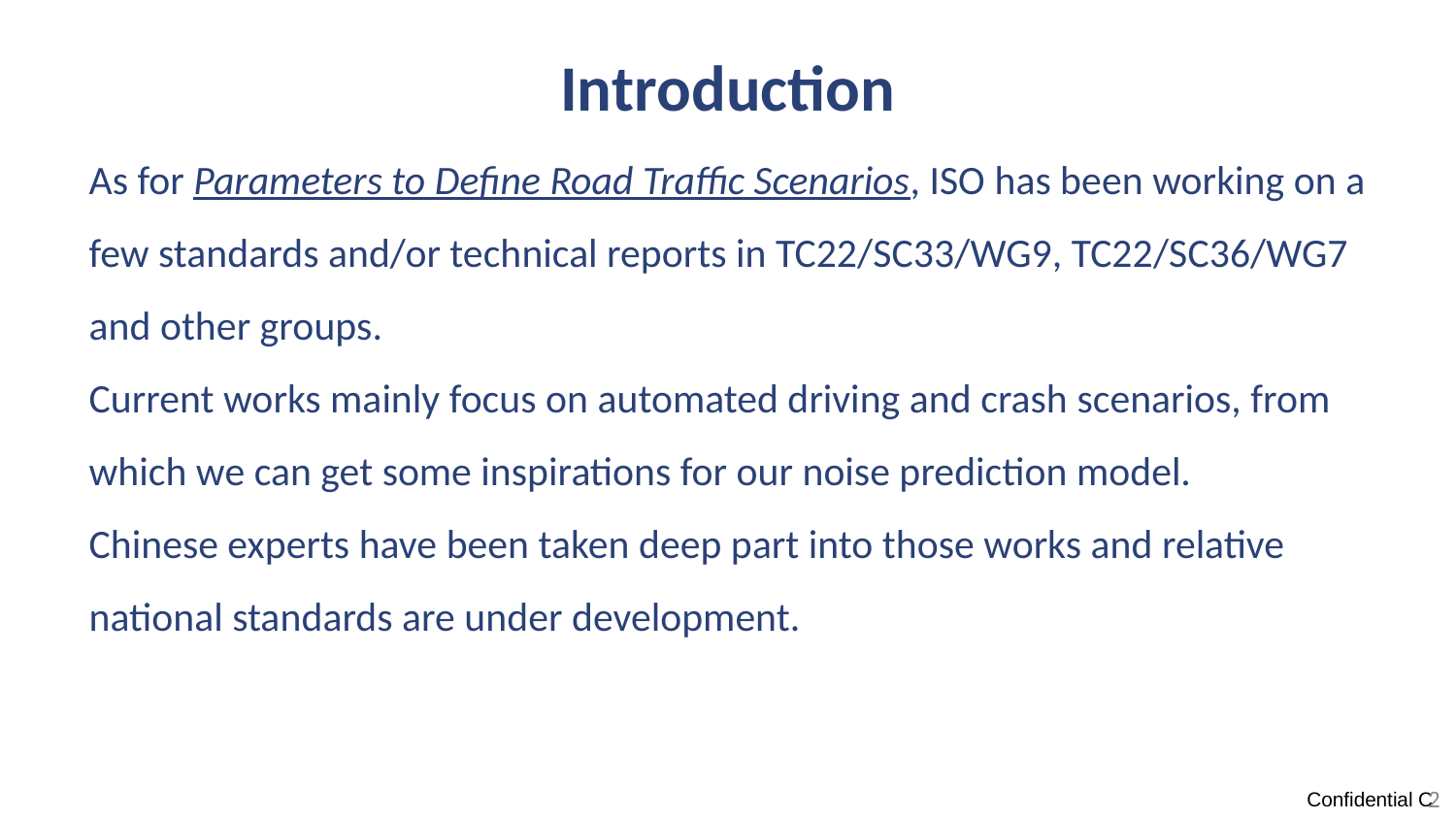

# Introduction
As for Parameters to Define Road Traffic Scenarios, ISO has been working on a few standards and/or technical reports in TC22/SC33/WG9, TC22/SC36/WG7 and other groups.
Current works mainly focus on automated driving and crash scenarios, from which we can get some inspirations for our noise prediction model.
Chinese experts have been taken deep part into those works and relative national standards are under development.
2